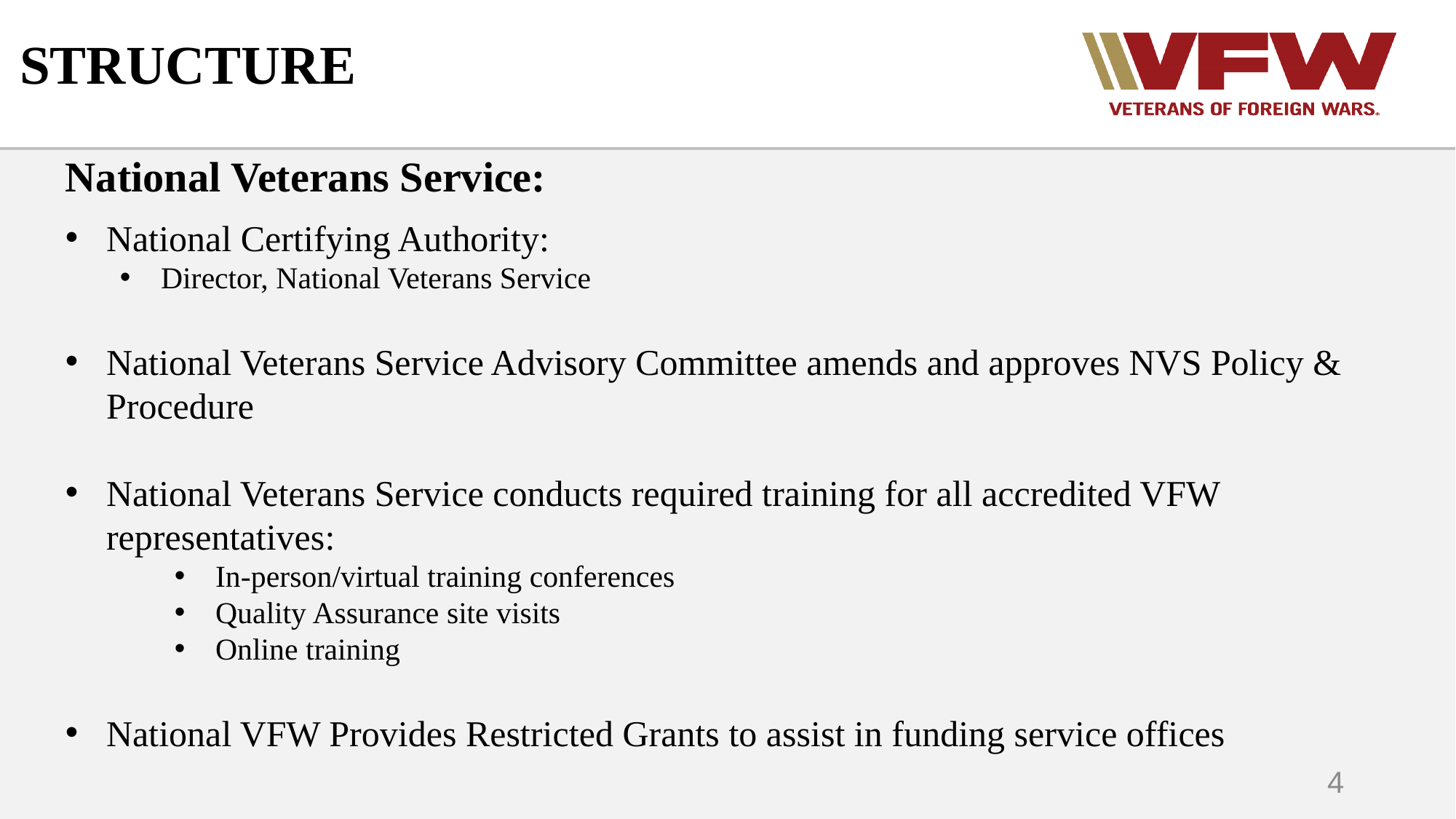

# STRUCTURE
National Veterans Service:

National Certifying Authority:
Director, National Veterans Service

National Veterans Service Advisory Committee amends and approves NVS Policy & Procedure

National Veterans Service conducts required training for all accredited VFW representatives:
In-person/virtual training conferences
Quality Assurance site visits
Online training

National VFW Provides Restricted Grants to assist in funding service offices
4